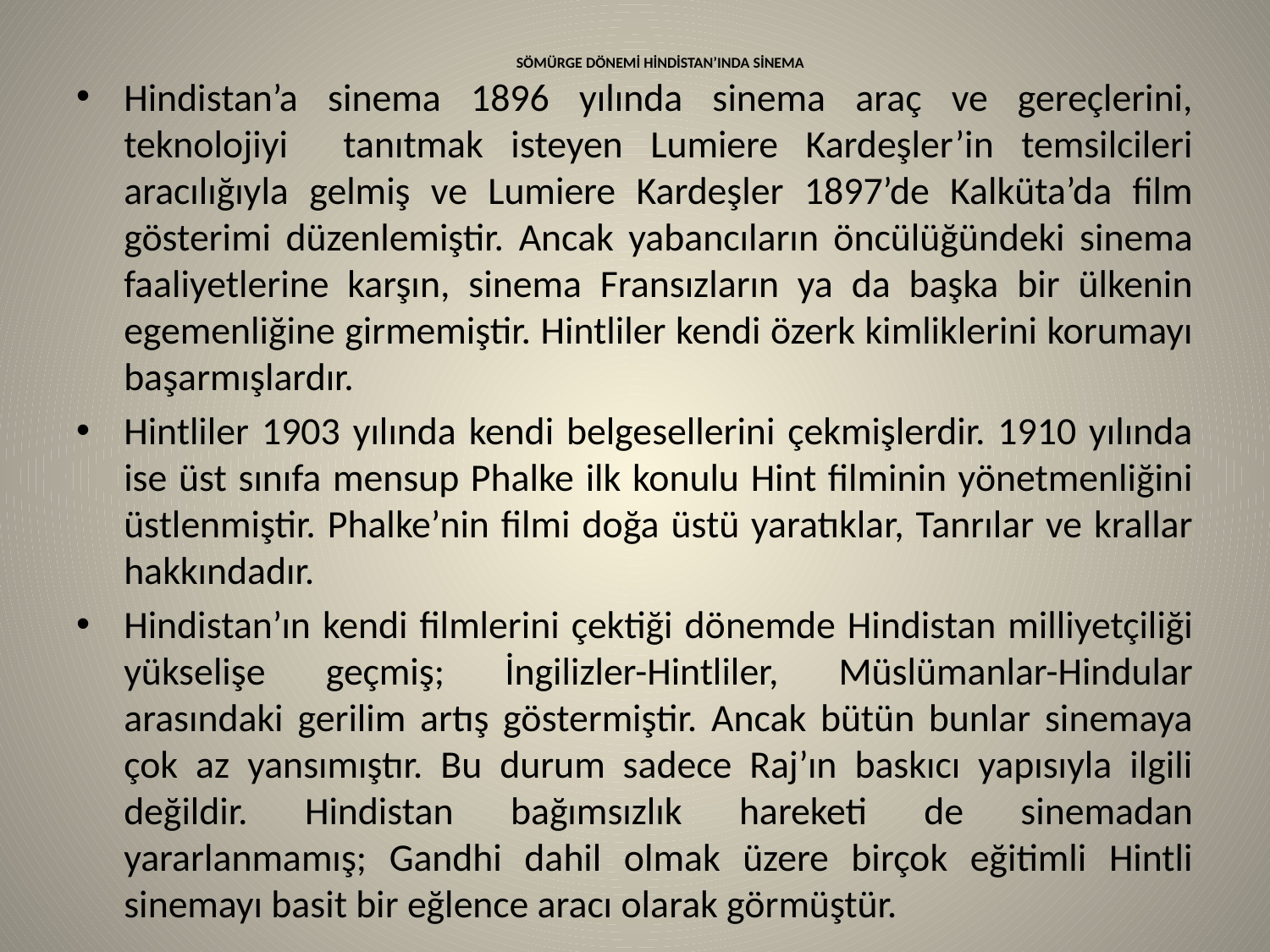

# SÖMÜRGE DÖNEMİ HİNDİSTAN’INDA SİNEMA
Hindistan’a sinema 1896 yılında sinema araç ve gereçlerini, teknolojiyi  tanıtmak isteyen Lumiere Kardeşler’in temsilcileri aracılığıyla gelmiş ve Lumiere Kardeşler 1897’de Kalküta’da film gösterimi düzenlemiştir. Ancak yabancıların öncülüğündeki sinema faaliyetlerine karşın, sinema Fransızların ya da başka bir ülkenin egemenliğine girmemiştir. Hintliler kendi özerk kimliklerini korumayı başarmışlardır.
Hintliler 1903 yılında kendi belgesellerini çekmişlerdir. 1910 yılında ise üst sınıfa mensup Phalke ilk konulu Hint filminin yönetmenliğini üstlenmiştir. Phalke’nin filmi doğa üstü yaratıklar, Tanrılar ve krallar hakkındadır.
Hindistan’ın kendi filmlerini çektiği dönemde Hindistan milliyetçiliği yükselişe geçmiş; İngilizler-Hintliler, Müslümanlar-Hindular arasındaki gerilim artış göstermiştir. Ancak bütün bunlar sinemaya çok az yansımıştır. Bu durum sadece Raj’ın baskıcı yapısıyla ilgili değildir. Hindistan bağımsızlık hareketi de sinemadan yararlanmamış; Gandhi dahil olmak üzere birçok eğitimli Hintli sinemayı basit bir eğlence aracı olarak görmüştür.